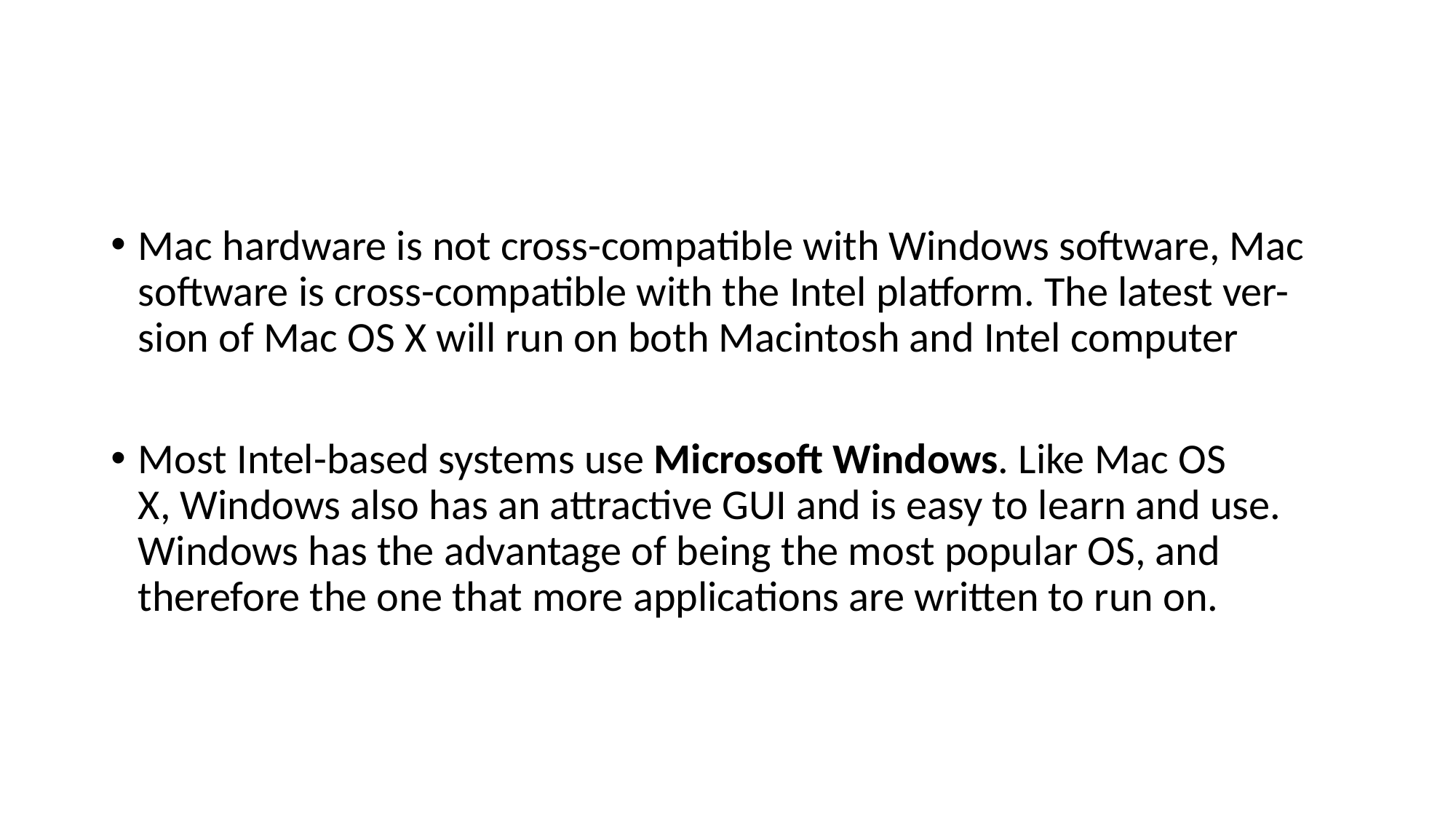

#
Mac hardware is not cross-compatible with Windows software, Mac software is cross-compatible with the Intel platform. The latest ver- sion of Mac OS X will run on both Macintosh and Intel computer

Most Intel-based systems use Microsoft Windows. Like Mac OS
X, Windows also has an attractive GUI and is easy to learn and use. Windows has the advantage of being the most popular OS, and therefore the one that more applications are written to run on.